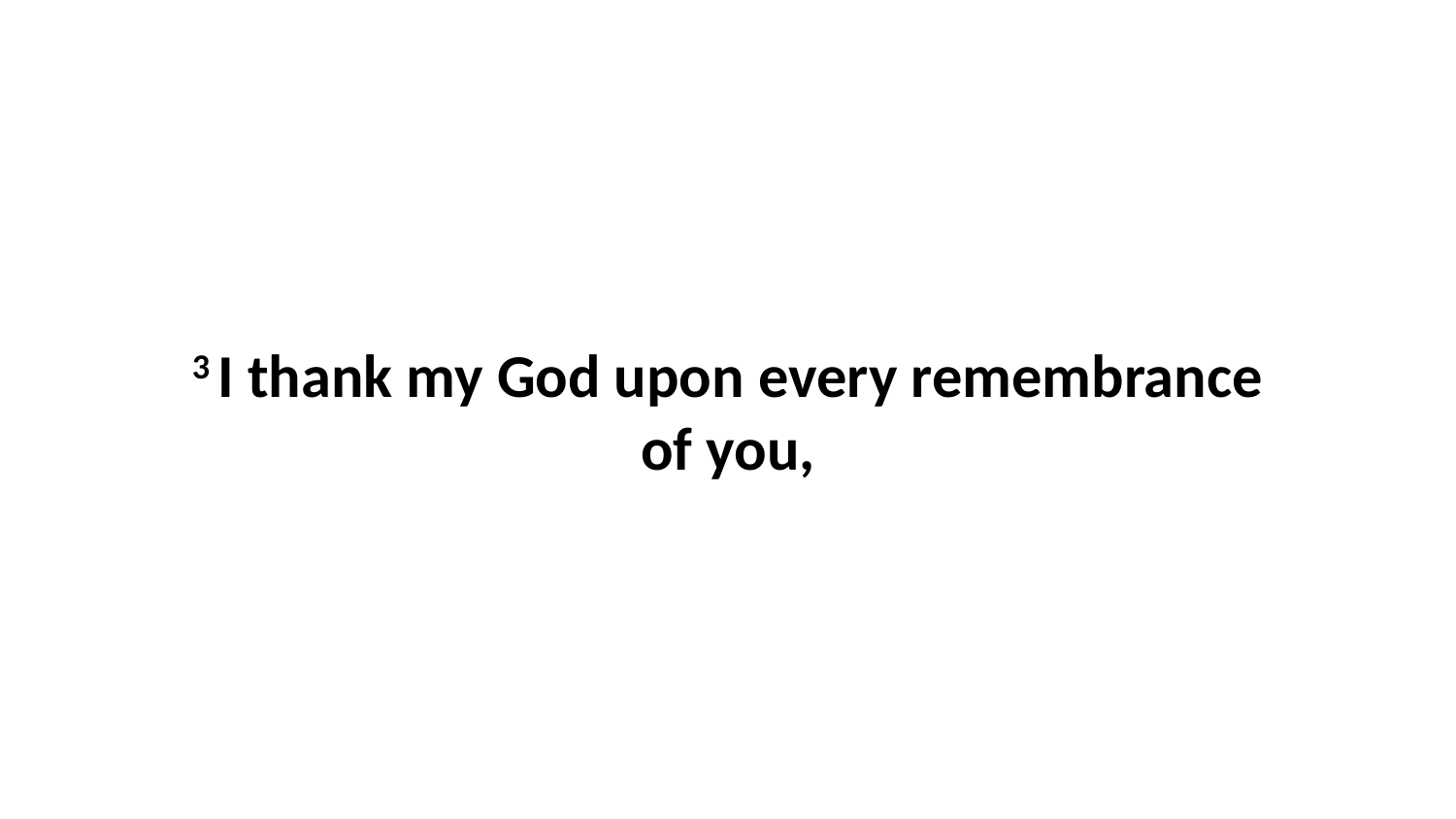

3 I thank my God upon every remembrance of you,